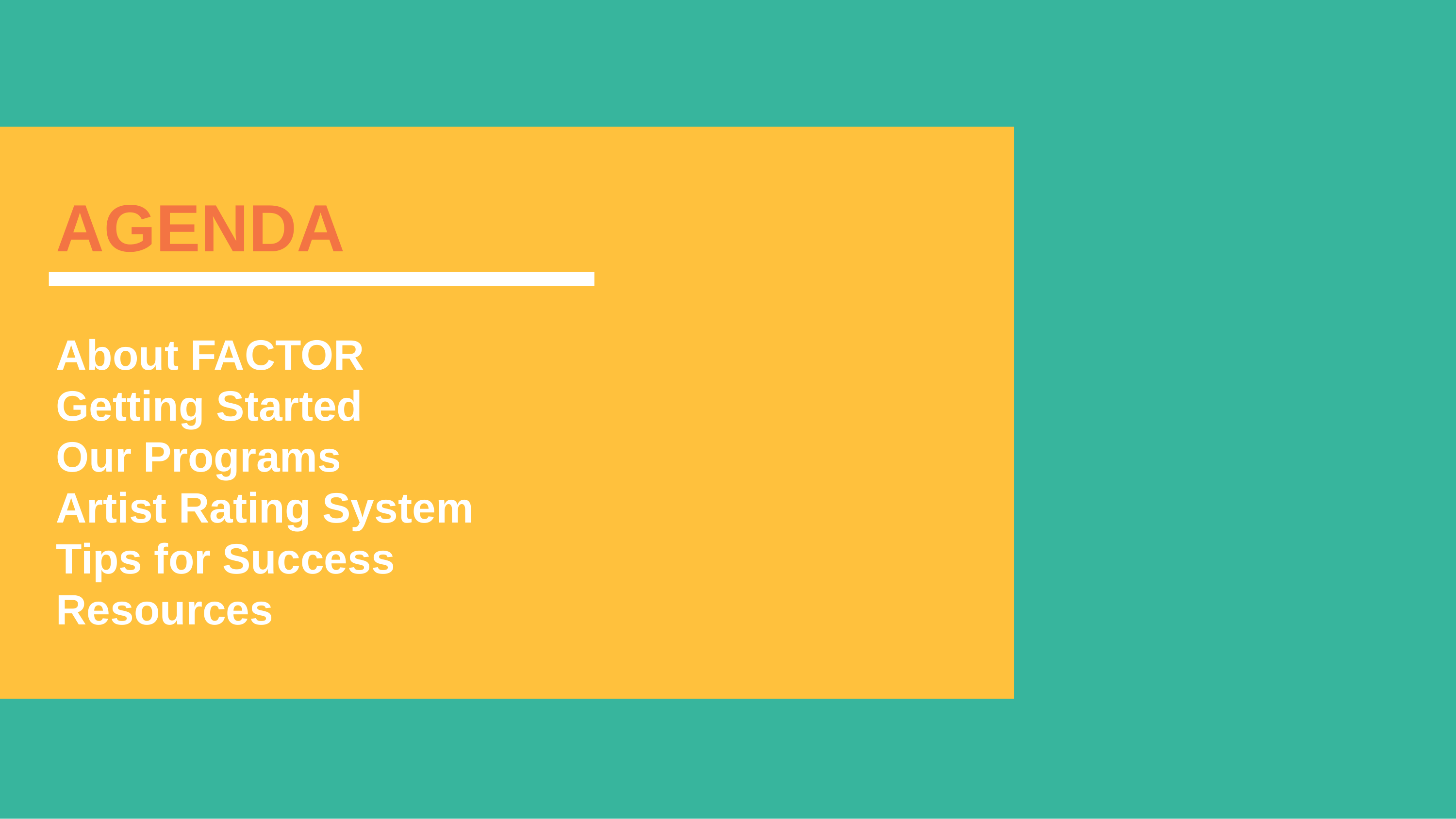

AGENDA

About FACTOR
Getting Started
Our Programs
Artist Rating System
Tips for Success
Resources